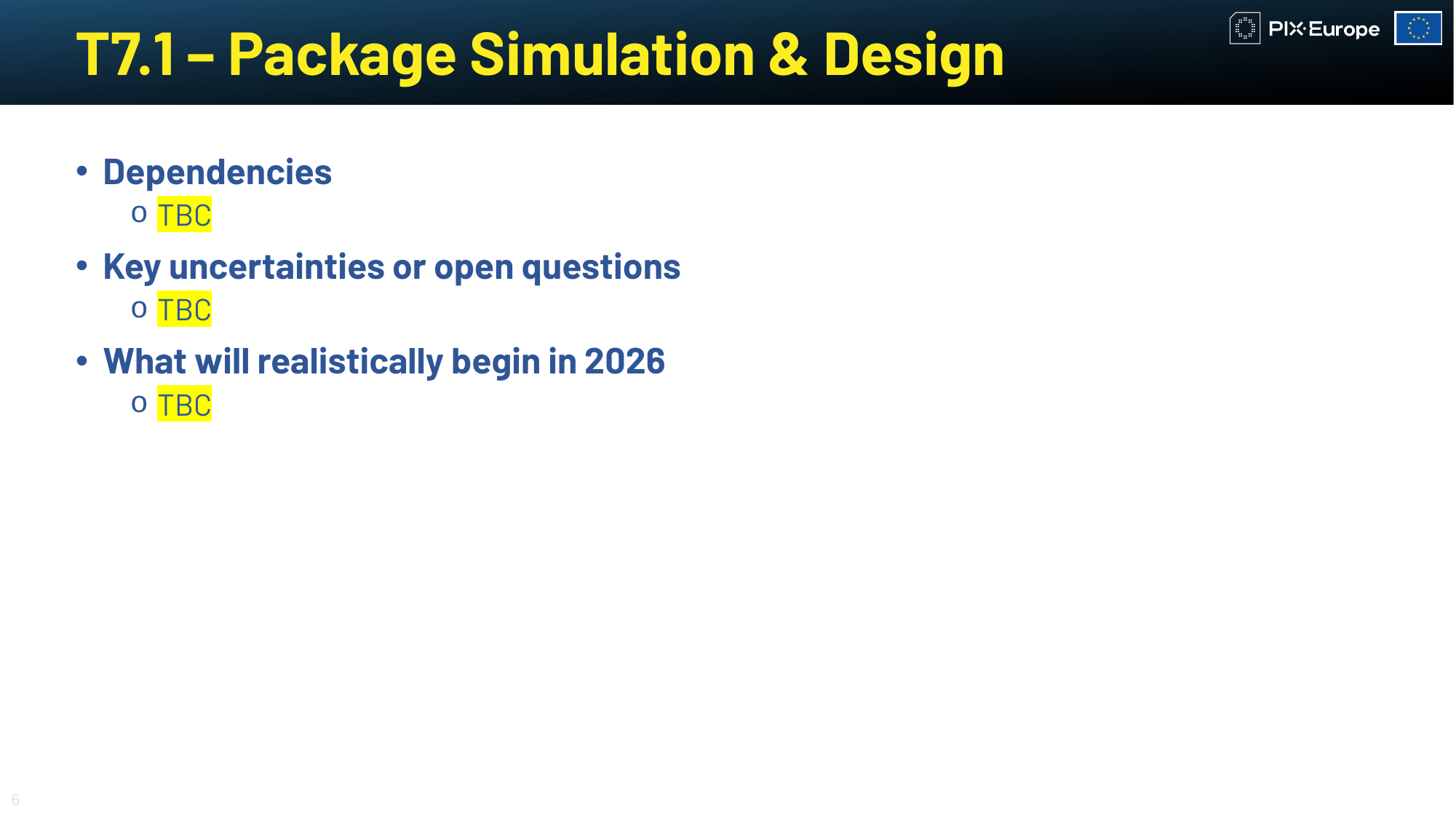

# T7.1 – Package Simulation & Design
Dependencies
TBC
Key uncertainties or open questions
TBC
What will realistically begin in 2026
TBC